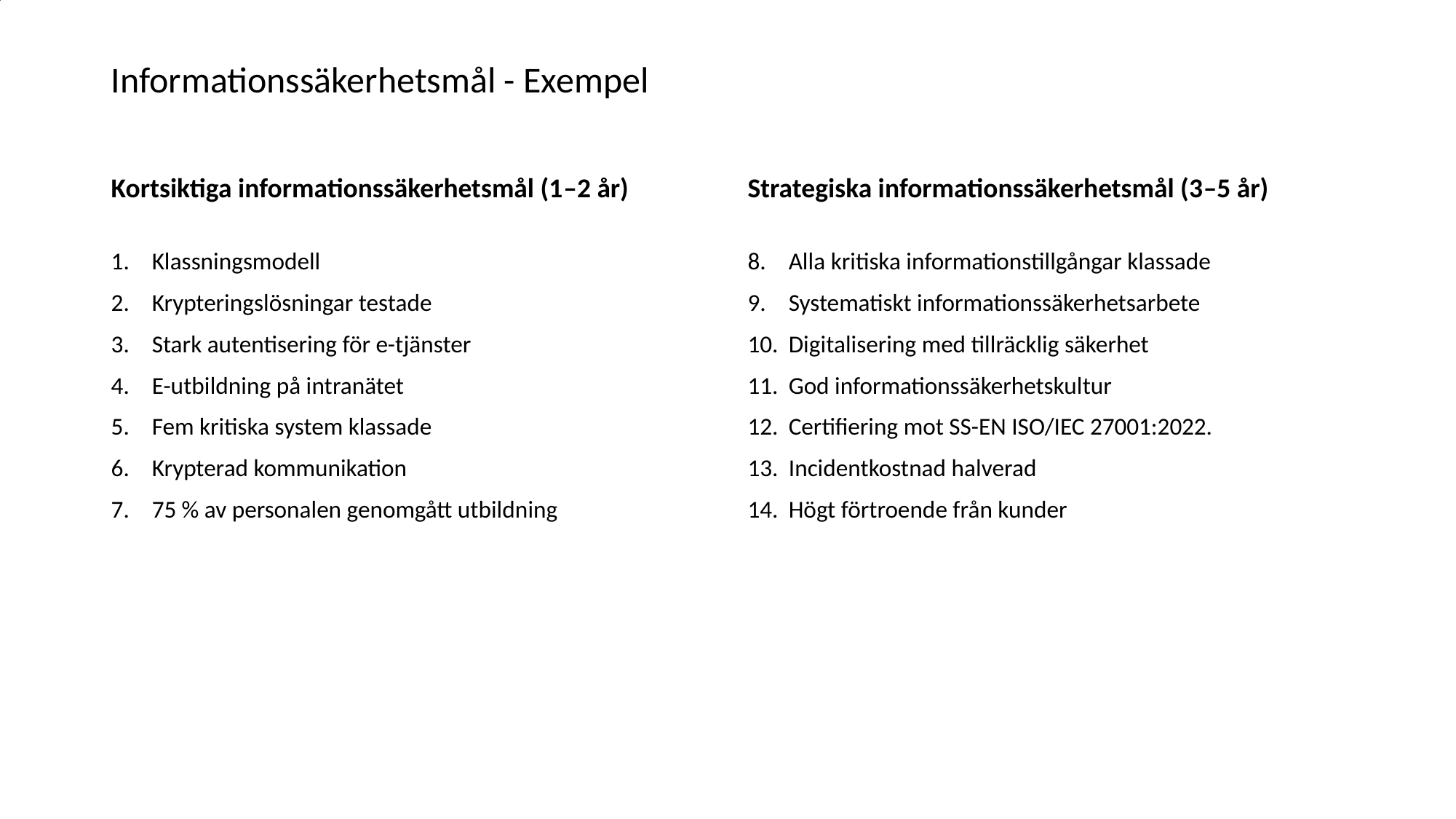

# Informationssäkerhetsmål - Exempel
Kortsiktiga informationssäkerhetsmål (1–2 år)
Strategiska informationssäkerhetsmål (3–5 år)
Klassningsmodell
Krypteringslösningar testade
Stark autentisering för e-tjänster
E-utbildning på intranätet
Fem kritiska system klassade
Krypterad kommunikation
75 % av personalen genomgått utbildning

Alla kritiska informationstillgångar klassade
Systematiskt informationssäkerhetsarbete
Digitalisering med tillräcklig säkerhet
God informationssäkerhetskultur
Certifiering mot SS-EN ISO/IEC 27001:2022.
Incidentkostnad halverad
Högt förtroende från kunder